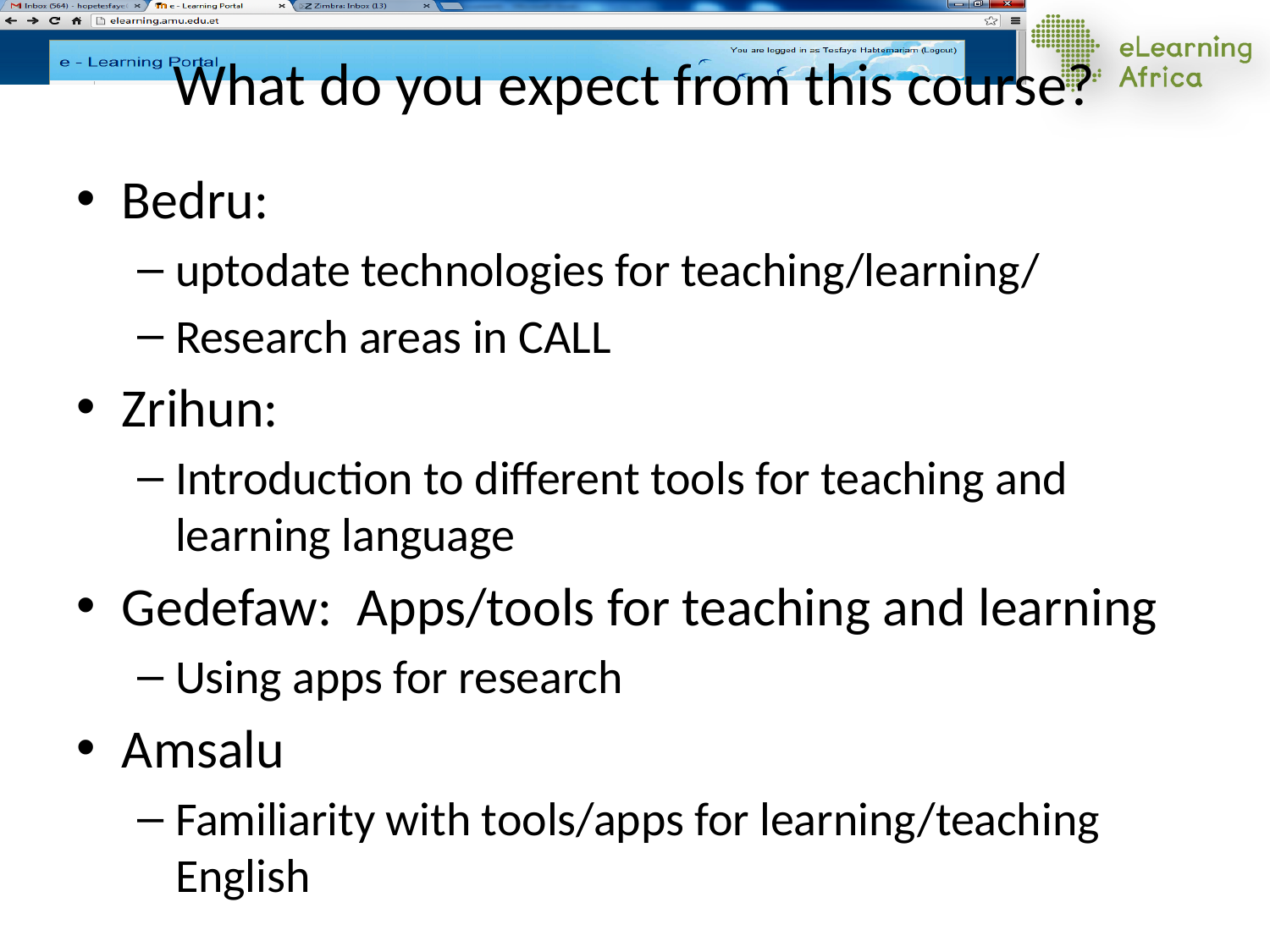

# What do you expect from this course?
Bedru:
uptodate technologies for teaching/learning/
Research areas in CALL
Zrihun:
Introduction to different tools for teaching and learning language
Gedefaw:  Apps/tools for teaching and learning
Using apps for research
Amsalu
Familiarity with tools/apps for learning/teaching English